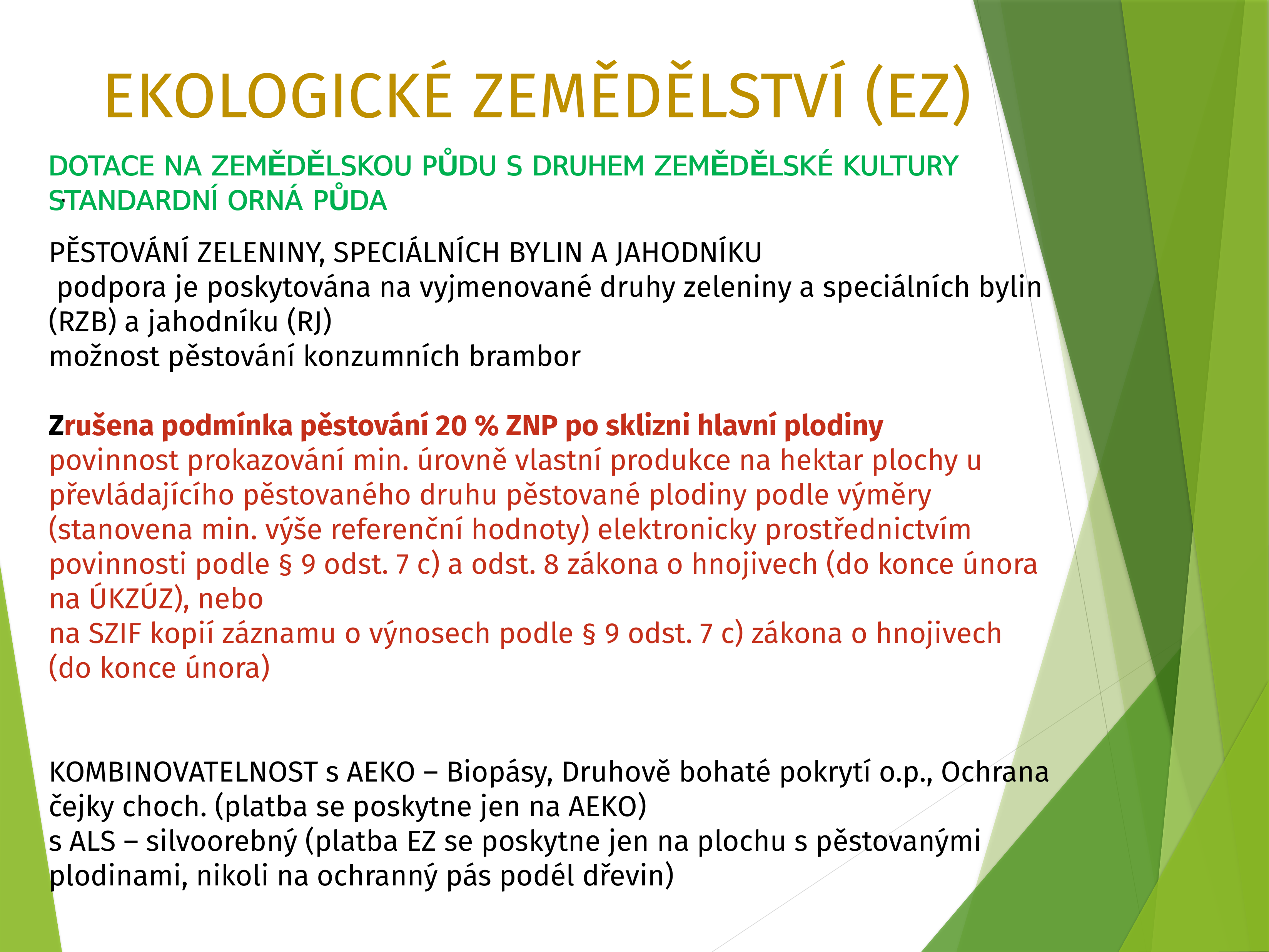

# EKOLOGICKÉ ZEMĚDĚLSTVÍ (EZ)
DOTACE NA ZEMĚDĚLSKOU PŮDU S DRUHEM ZEMĚDĚLSKÉ KULTURY STANDARDNÍ ORNÁ PŮDA

PĚSTOVÁNÍ ZELENINY, SPECIÁLNÍCH BYLIN A JAHODNÍKU
 podpora je poskytována na vyjmenované druhy zeleniny a speciálních bylin (RZB) a jahodníku (RJ)
možnost pěstování konzumních brambor

Zrušena podmínka pěstování 20 % ZNP po sklizni hlavní plodiny
povinnost prokazování min. úrovně vlastní produkce na hektar plochy u převládajícího pěstovaného druhu pěstované plodiny podle výměry (stanovena min. výše referenční hodnoty) elektronicky prostřednictvím povinnosti podle § 9 odst. 7 c) a odst. 8 zákona o hnojivech (do konce února na ÚKZÚZ), nebo
na SZIF kopií záznamu o výnosech podle § 9 odst. 7 c) zákona o hnojivech (do konce února)

KOMBINOVATELNOST s AEKO – Biopásy, Druhově bohaté pokrytí o.p., Ochrana čejky choch. (platba se poskytne jen na AEKO)
s ALS – silvoorebný (platba EZ se poskytne jen na plochu s pěstovanými plodinami, nikoli na ochranný pás podél dřevin)

.